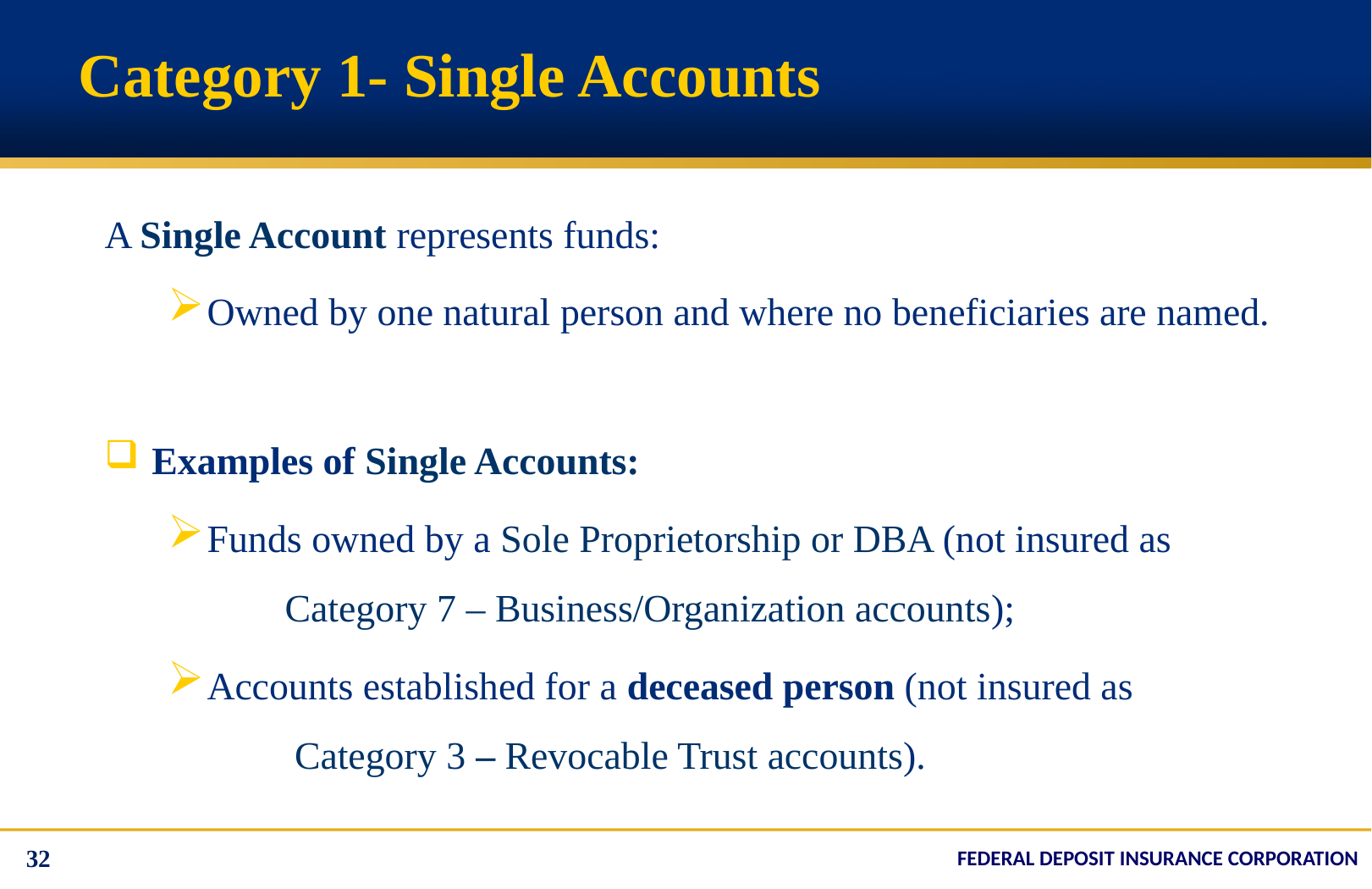

# Category 1- Single Accounts
A Single Account represents funds:
Owned by one natural person and where no beneficiaries are named.

Examples of Single Accounts:
Funds owned by a Sole Proprietorship or DBA (not insured as                      Category 7 – Business/Organization accounts);
Accounts established for a deceased person (not insured as 	                  Category 3 – Revocable Trust accounts).

32